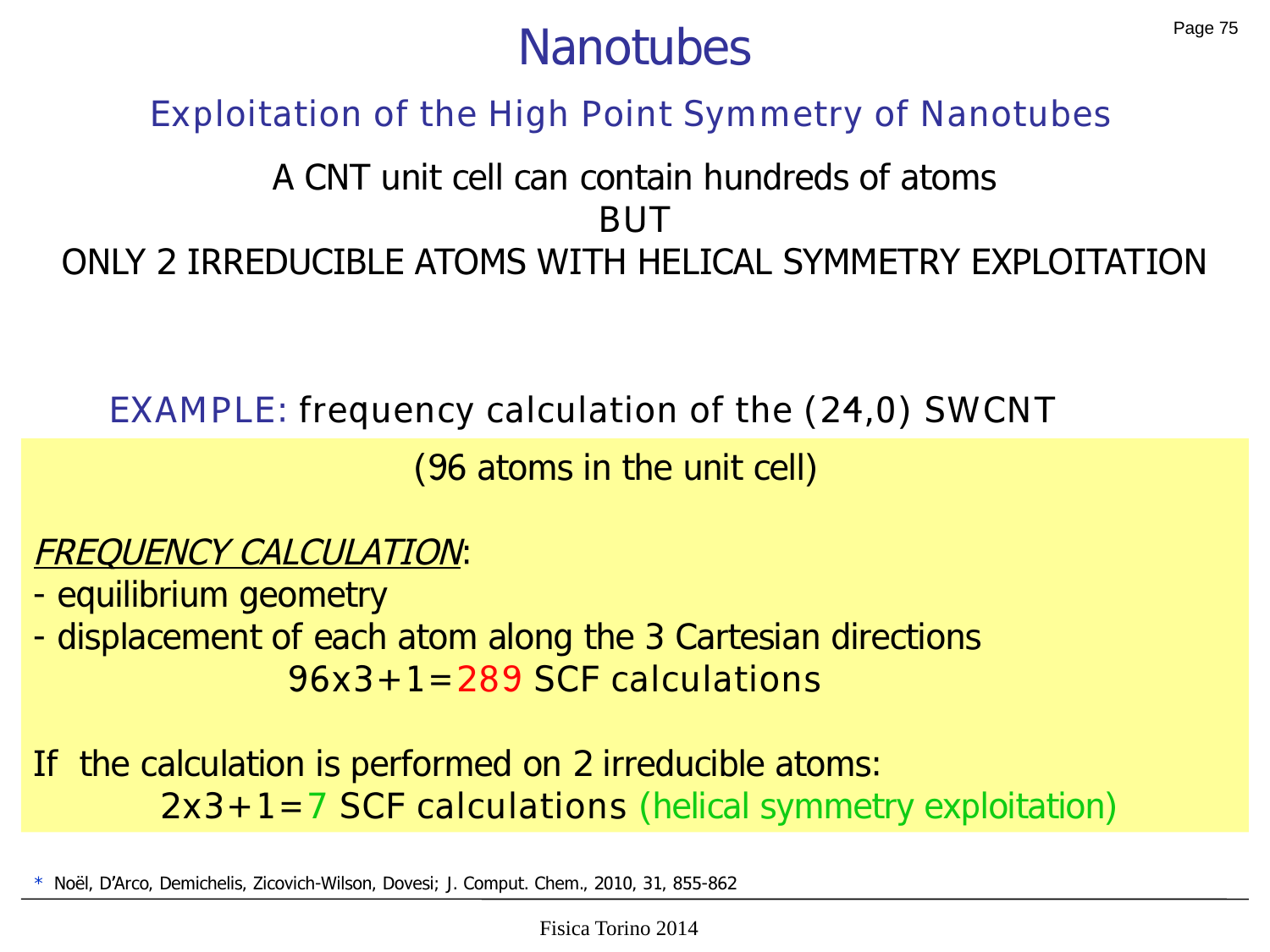

Nanotubes
Exploitation of the High Point Symmetry of Nanotubes
A CNT unit cell can contain hundreds of atoms
BUT
ONLY 2 IRREDUCIBLE ATOMS WITH HELICAL SYMMETRY EXPLOITATION
EXAMPLE: frequency calculation of the (24,0) SWCNT
			(96 atoms in the unit cell)

FREQUENCY CALCULATION:
- equilibrium geometry
- displacement of each atom along the 3 Cartesian directions
		96x3+1=289 SCF calculations

If  the calculation is performed on 2 irreducible atoms:
	2x3+1=7 SCF calculations (helical symmetry exploitation)
* Noël, D’Arco, Demichelis, Zicovich-Wilson, Dovesi; J. Comput. Chem., 2010, 31, 855-862